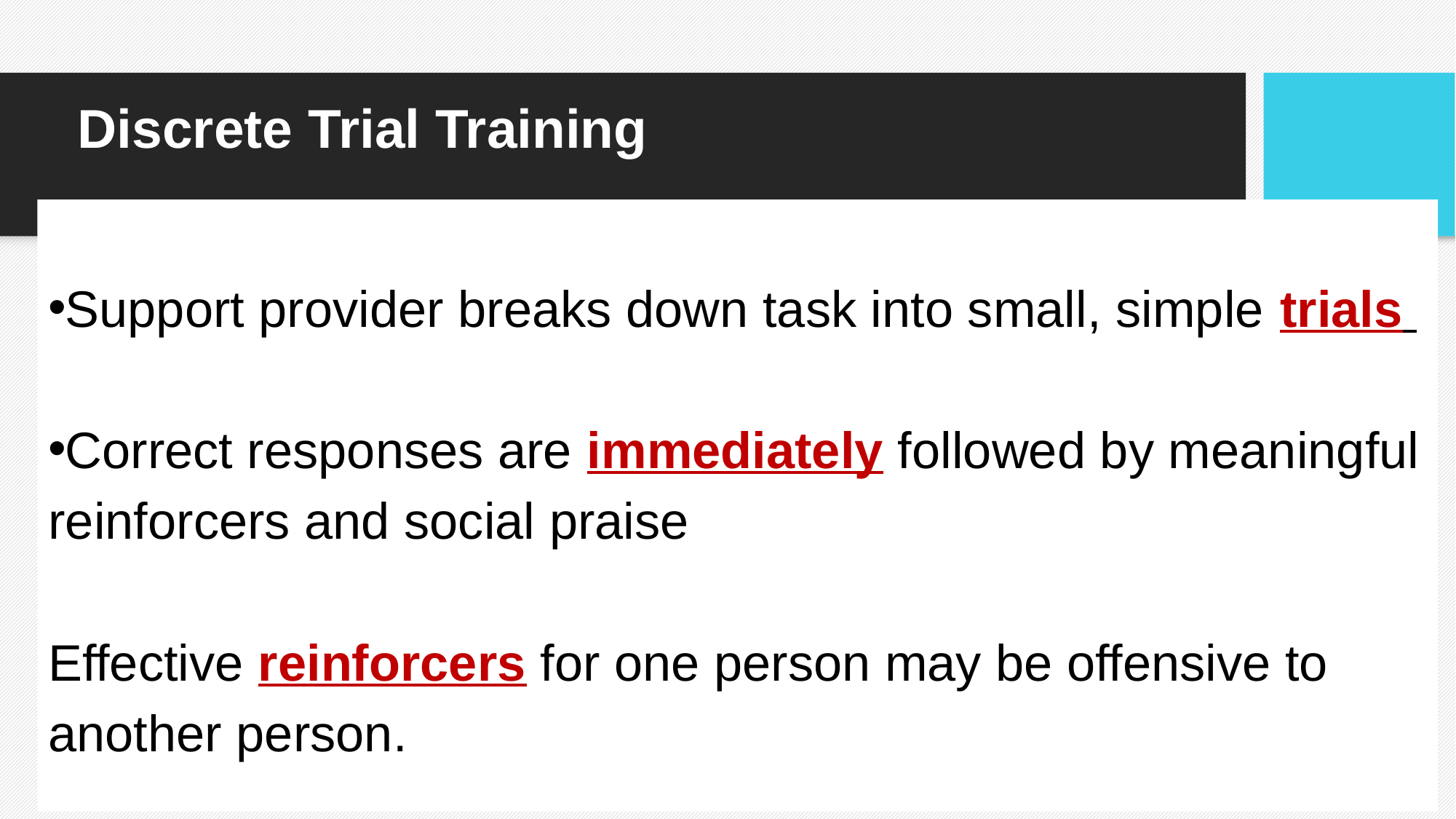

# Discrete Trial Training

Support provider breaks down task into small, simple trials

Correct responses are immediately followed by meaningful reinforcers and social praise

Effective reinforcers for one person may be offensive to another person.